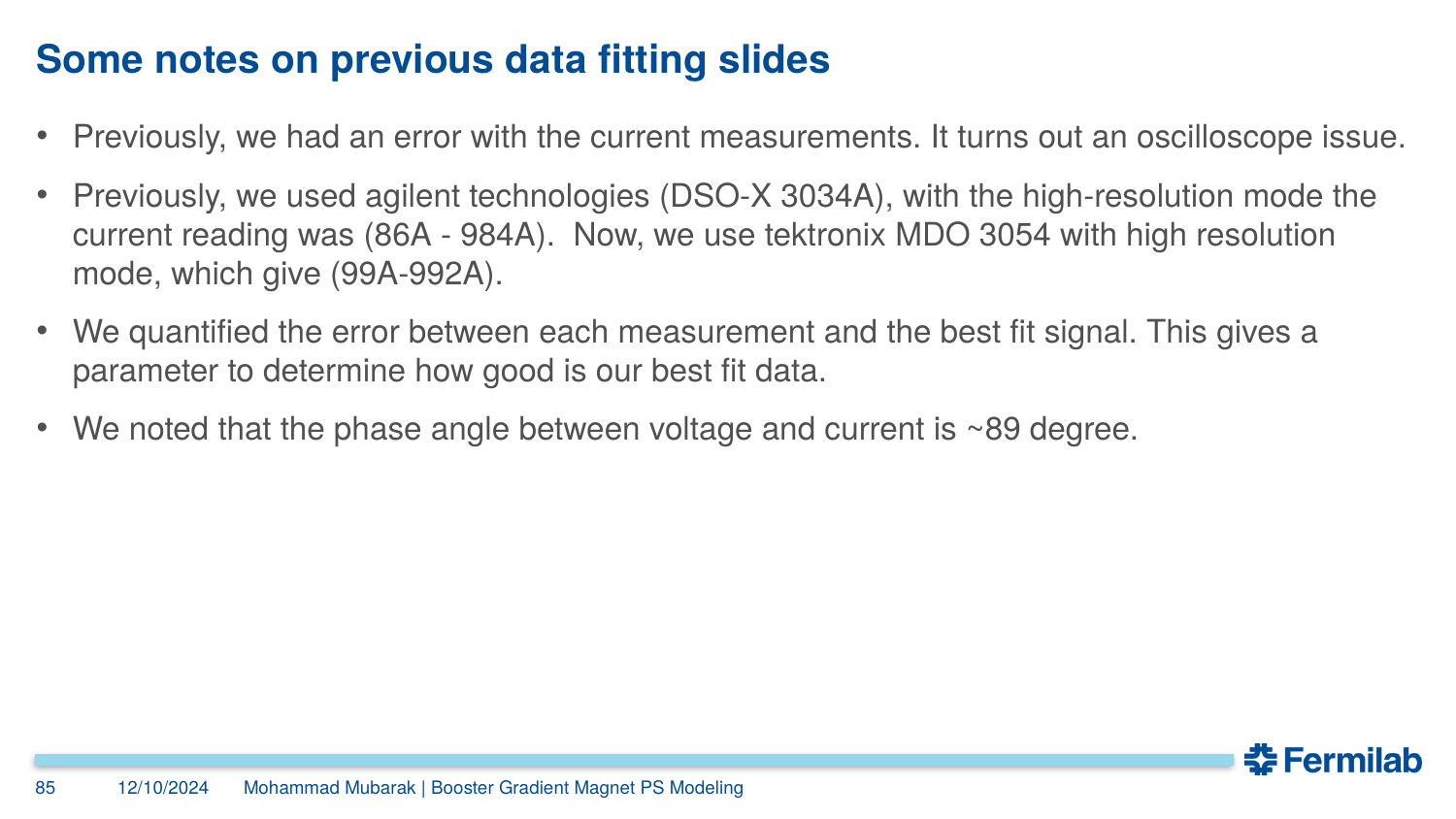

# Some notes on previous data fitting slides
Previously, we had an error with the current measurements. It turns out an oscilloscope issue.
Previously, we used agilent technologies (DSO-X 3034A), with the high-resolution mode the current reading was (86A - 984A).  Now, we use tektronix MDO 3054 with high resolution mode, which give (99A-992A).
We quantified the error between each measurement and the best fit signal. This gives a parameter to determine how good is our best fit data.
We noted that the phase angle between voltage and current is ~89 degree.
85
12/10/2024
Mohammad Mubarak | Booster Gradient Magnet PS Modeling